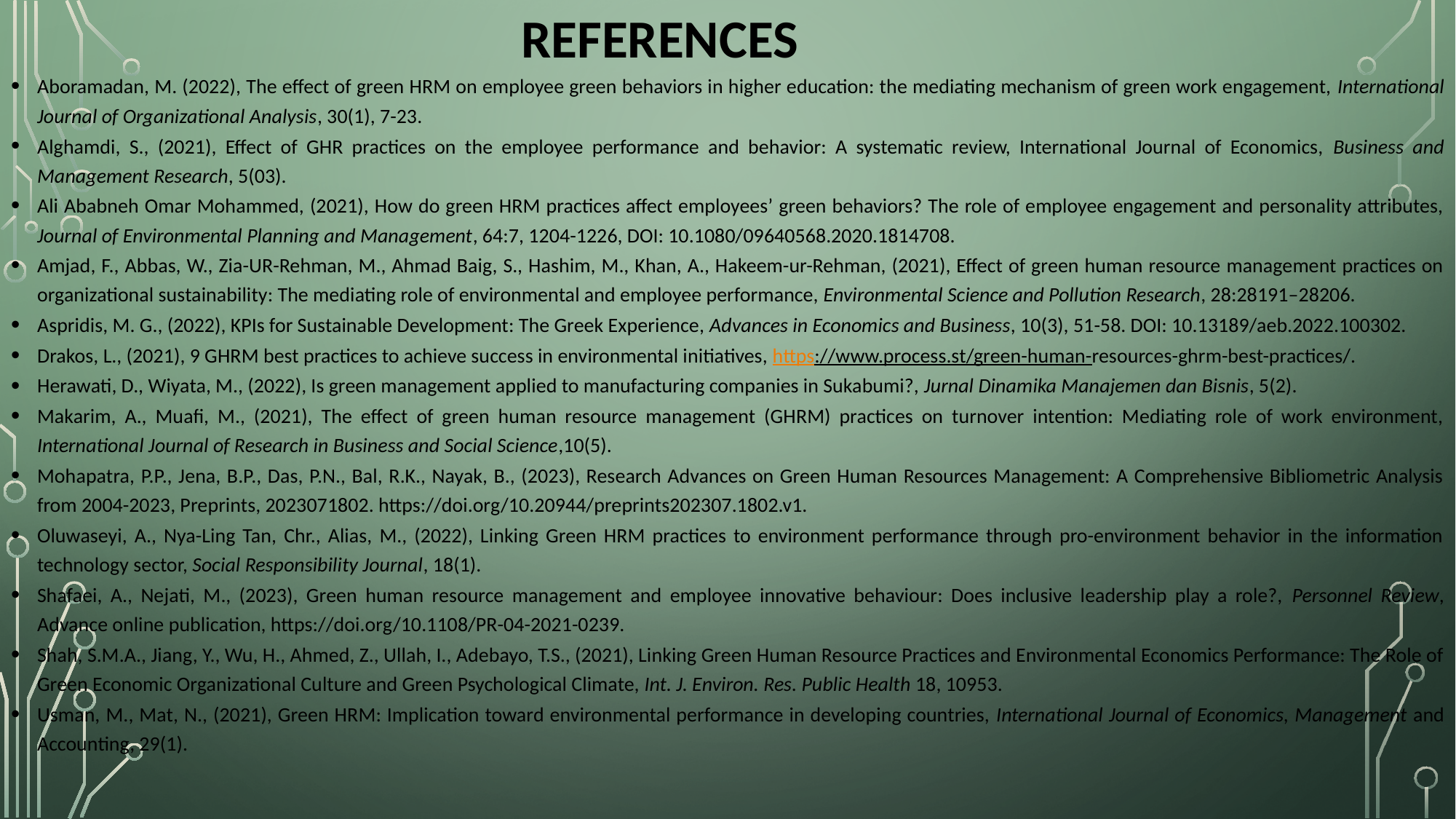

# REFERENCES
Aboramadan, M. (2022), The effect of green HRM on employee green behaviors in higher education: the mediating mechanism of green work engagement, International Journal of Organizational Analysis, 30(1), 7-23.
Alghamdi, S., (2021), Effect of GHR practices on the employee performance and behavior: A systematic review, International Journal of Economics, Business and Management Research, 5(03).
Ali Ababneh Omar Mohammed, (2021), How do green HRM practices affect employees’ green behaviors? The role of employee engagement and personality attributes, Journal of Environmental Planning and Management, 64:7, 1204-1226, DOI: 10.1080/09640568.2020.1814708.
Amjad, F., Abbas, W., Zia-UR-Rehman, M., Ahmad Baig, S., Hashim, M., Khan, A., Hakeem-ur-Rehman, (2021), Effect of green human resource management practices on organizational sustainability: The mediating role of environmental and employee performance, Environmental Science and Pollution Research, 28:28191–28206.
Aspridis, M. G., (2022), KPIs for Sustainable Development: The Greek Experience, Advances in Economics and Business, 10(3), 51-58. DOI: 10.13189/aeb.2022.100302.
Drakos, L., (2021), 9 GHRM best practices to achieve success in environmental initiatives, https://www.process.st/green-human-resources-ghrm-best-practices/.
Herawati, D., Wiyata, M., (2022), Is green management applied to manufacturing companies in Sukabumi?, Jurnal Dinamika Manajemen dan Bisnis, 5(2).
Makarim, A., Muafi, M., (2021), The effect of green human resource management (GHRM) practices on turnover intention: Mediating role of work environment, International Journal of Research in Business and Social Science,10(5).
Mohapatra, P.P., Jena, B.P., Das, P.N., Bal, R.K., Nayak, B., (2023), Research Advances on Green Human Resources Management: A Comprehensive Bibliometric Analysis from 2004-2023, Preprints, 2023071802. https://doi.org/10.20944/preprints202307.1802.v1.
Oluwaseyi, A., Nya-Ling Tan, Chr., Alias, M., (2022), Linking Green HRM practices to environment performance through pro-environment behavior in the information technology sector, Social Responsibility Journal, 18(1).
Shafaei, A., Nejati, M., (2023), Green human resource management and employee innovative behaviour: Does inclusive leadership play a role?, Personnel Review, Advance online publication, https://doi.org/10.1108/PR-04-2021-0239.
Shah, S.M.A., Jiang, Y., Wu, H., Ahmed, Z., Ullah, I., Adebayo, T.S., (2021), Linking Green Human Resource Practices and Environmental Economics Performance: The Role of Green Economic Organizational Culture and Green Psychological Climate, Int. J. Environ. Res. Public Health 18, 10953.
Usman, M., Mat, N., (2021), Green HRM: Implication toward environmental performance in developing countries, International Journal of Economics, Management and Accounting, 29(1).